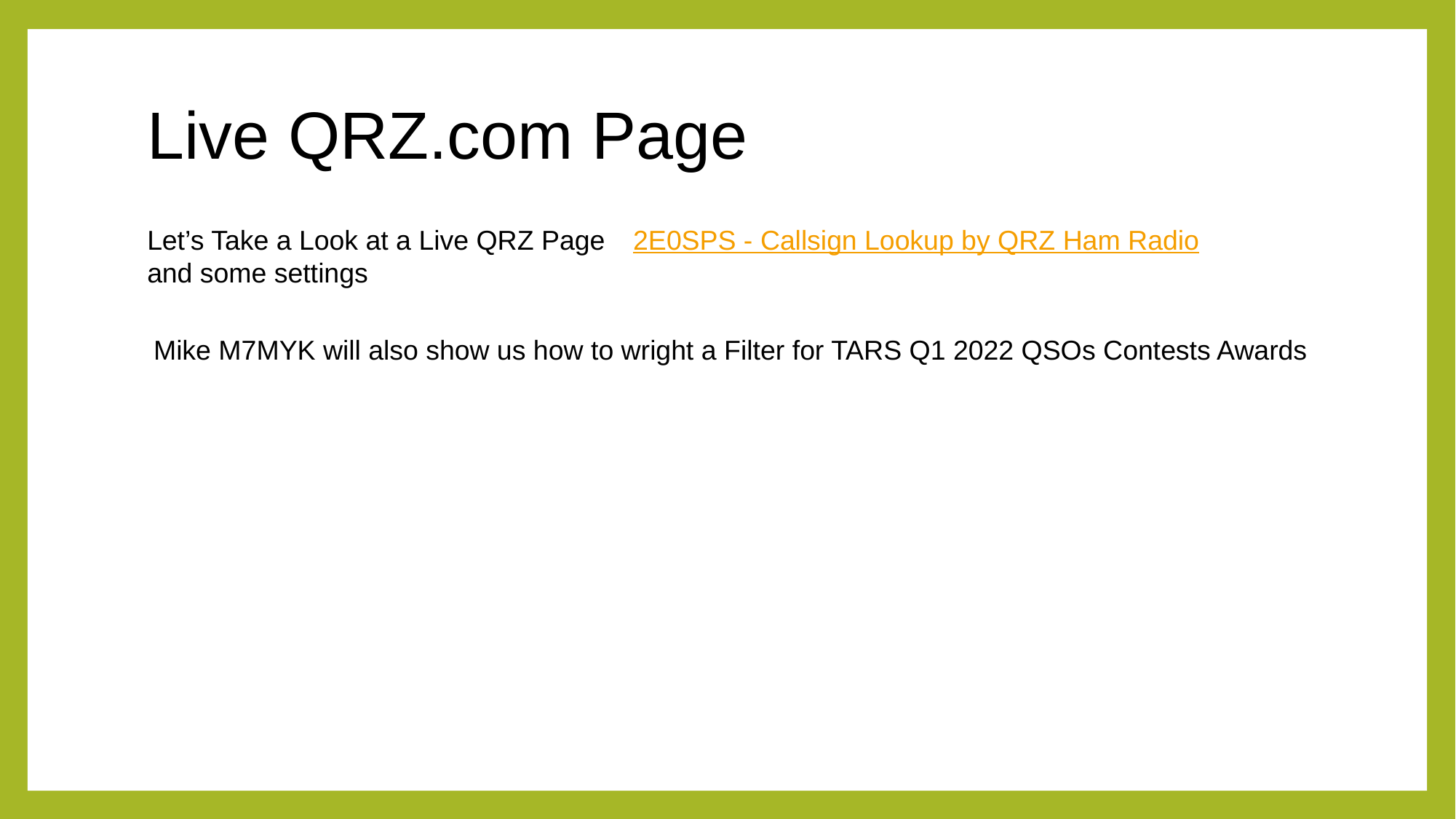

# Live QRZ.com Page
Let’s Take a Look at a Live QRZ Page
and some settings
2E0SPS - Callsign Lookup by QRZ Ham Radio
Mike M7MYK will also show us how to wright a Filter for TARS Q1 2022 QSOs Contests Awards